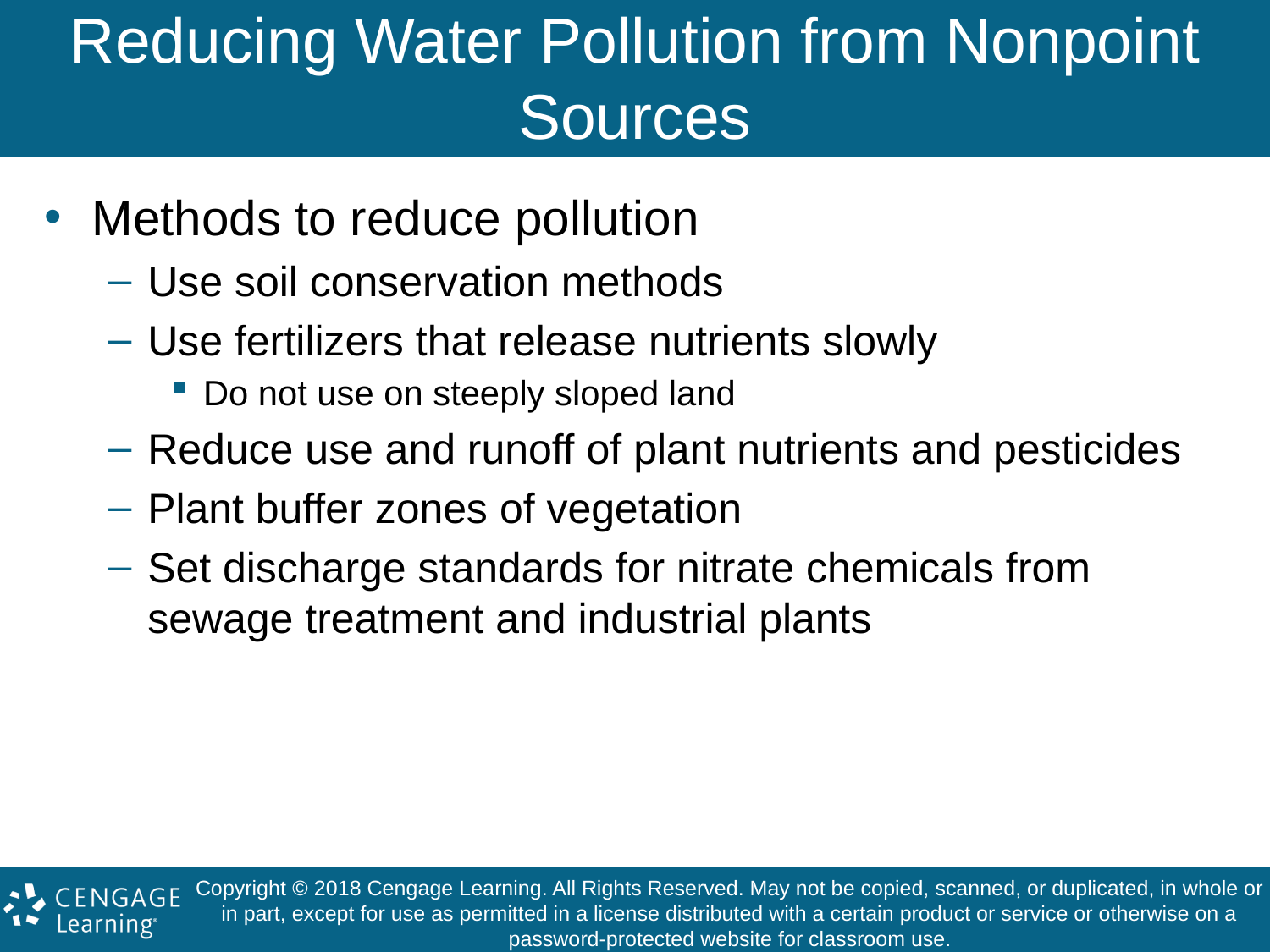

# Reducing Water Pollution from Nonpoint Sources
Methods to reduce pollution
Use soil conservation methods
Use fertilizers that release nutrients slowly
Do not use on steeply sloped land
Reduce use and runoff of plant nutrients and pesticides
Plant buffer zones of vegetation
Set discharge standards for nitrate chemicals from sewage treatment and industrial plants